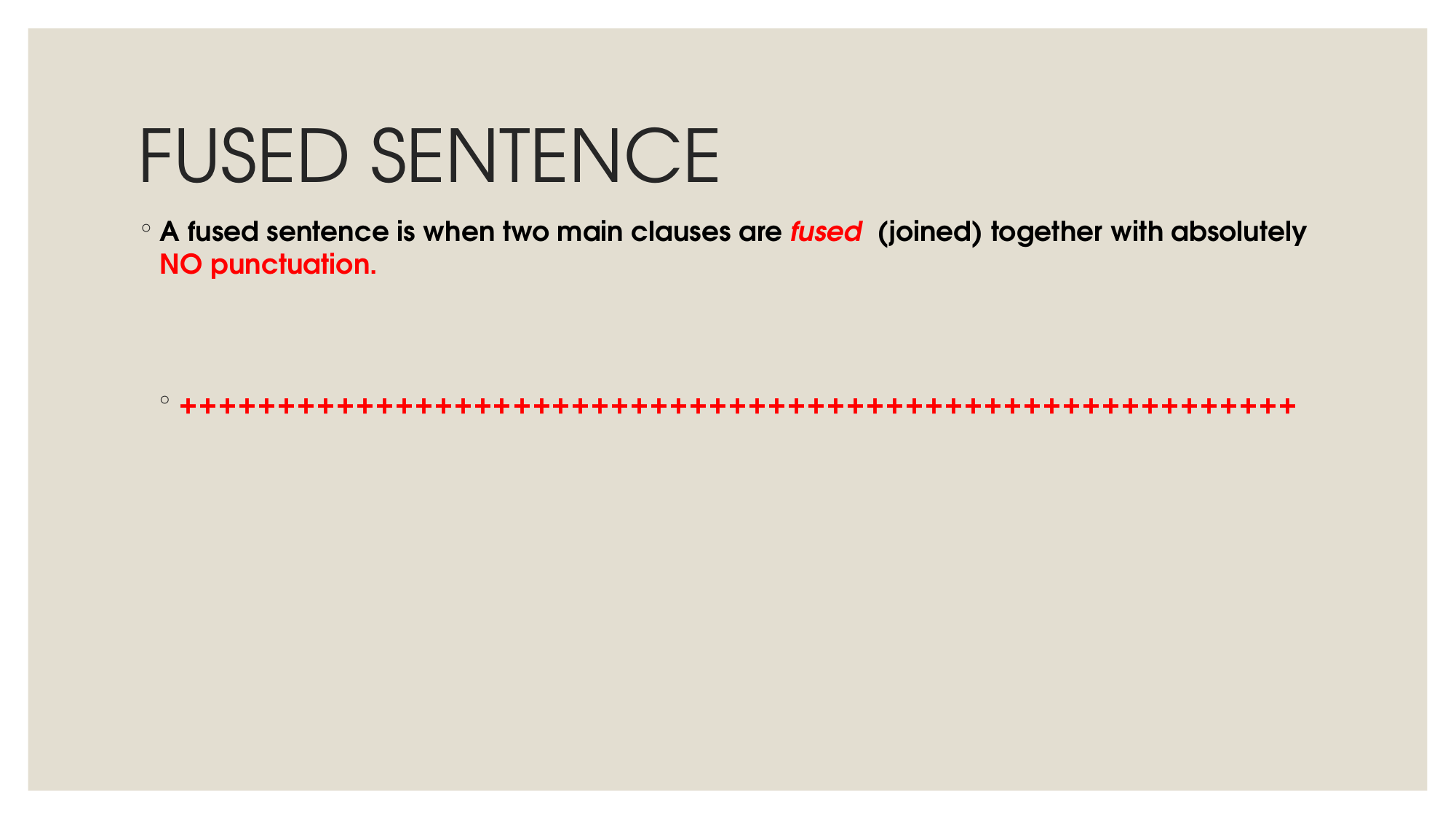

# FUSED SENTENCE
A fused sentence is when two main clauses are fused  (joined) together with absolutely NO punctuation.

+++++++++++++++++++++++++++++++++++++++++++++++++++++++++